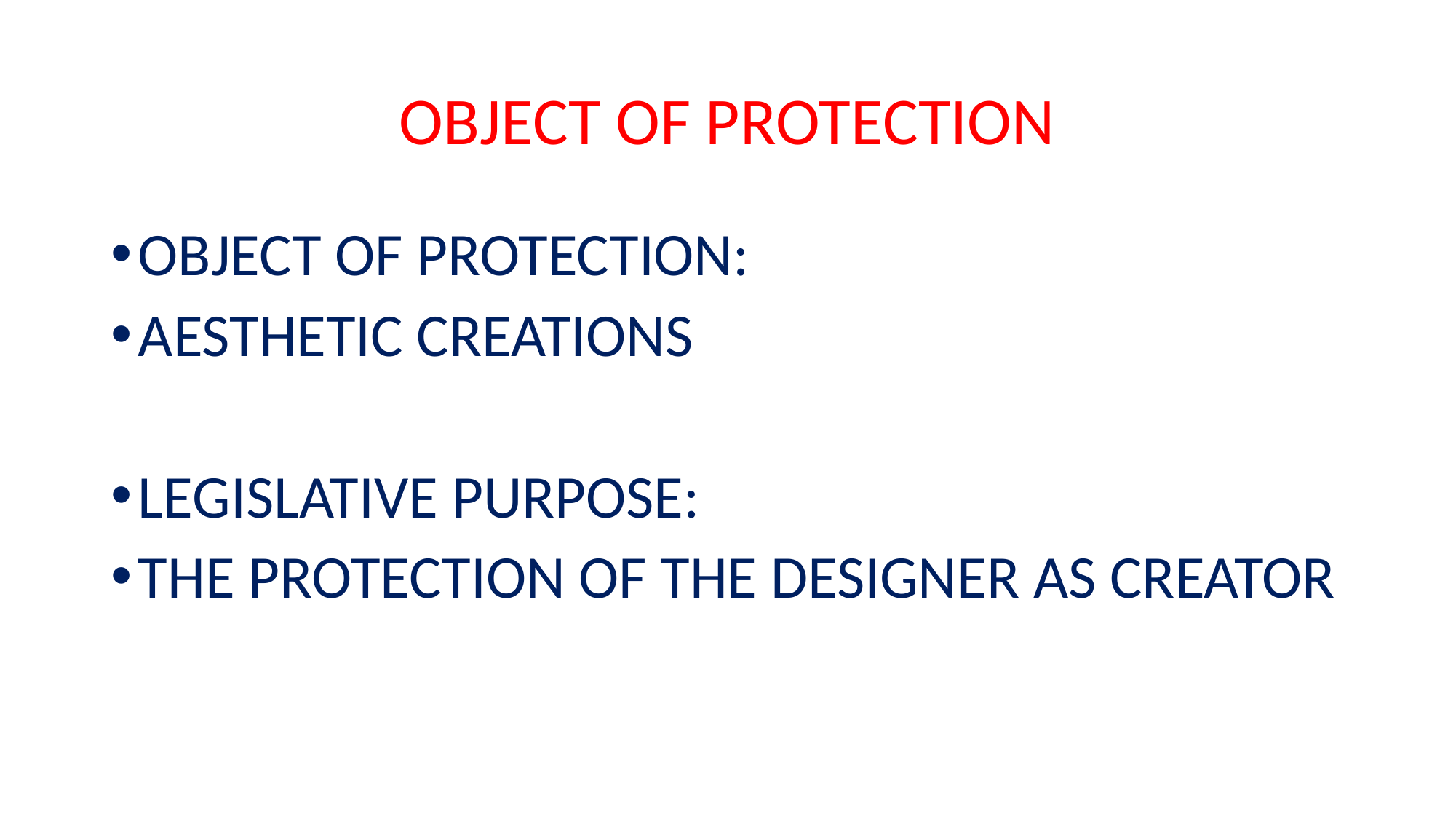

# OBJECT OF PROTECTION
OBJECT OF PROTECTION:
AESTHETIC CREATIONS

LEGISLATIVE PURPOSE:
THE PROTECTION OF THE DESIGNER AS CREATOR